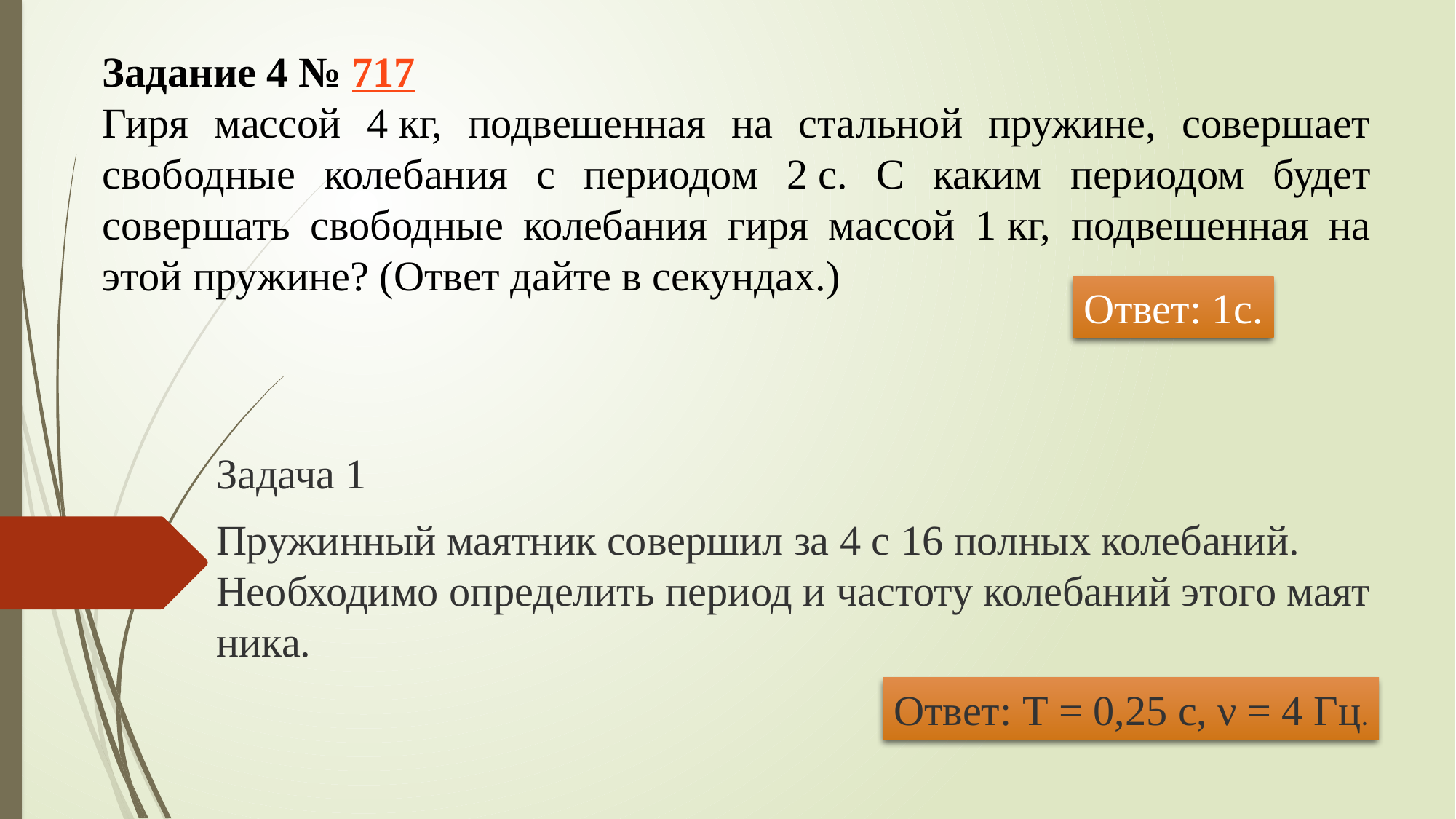

Задание 4 № 717
Гиря массой 4 кг, подвешенная на стальной пружине, совершает свободные колебания с периодом 2 с. С каким периодом будет совершать свободные колебания гиря массой 1 кг, подвешенная на этой пружине? (Ответ дайте в секундах.)
Ответ: 1с.
За­да­ча 1
Пру­жин­ный ма­ят­ник со­вер­шил за 4 с 16 пол­ных ко­ле­ба­ний. Необ­хо­ди­мо опре­де­лить пе­ри­од и ча­сто­ту ко­ле­ба­ний этого ма­ят­ни­ка.
Ответ: Т = 0,25 с, ν = 4 Гц.